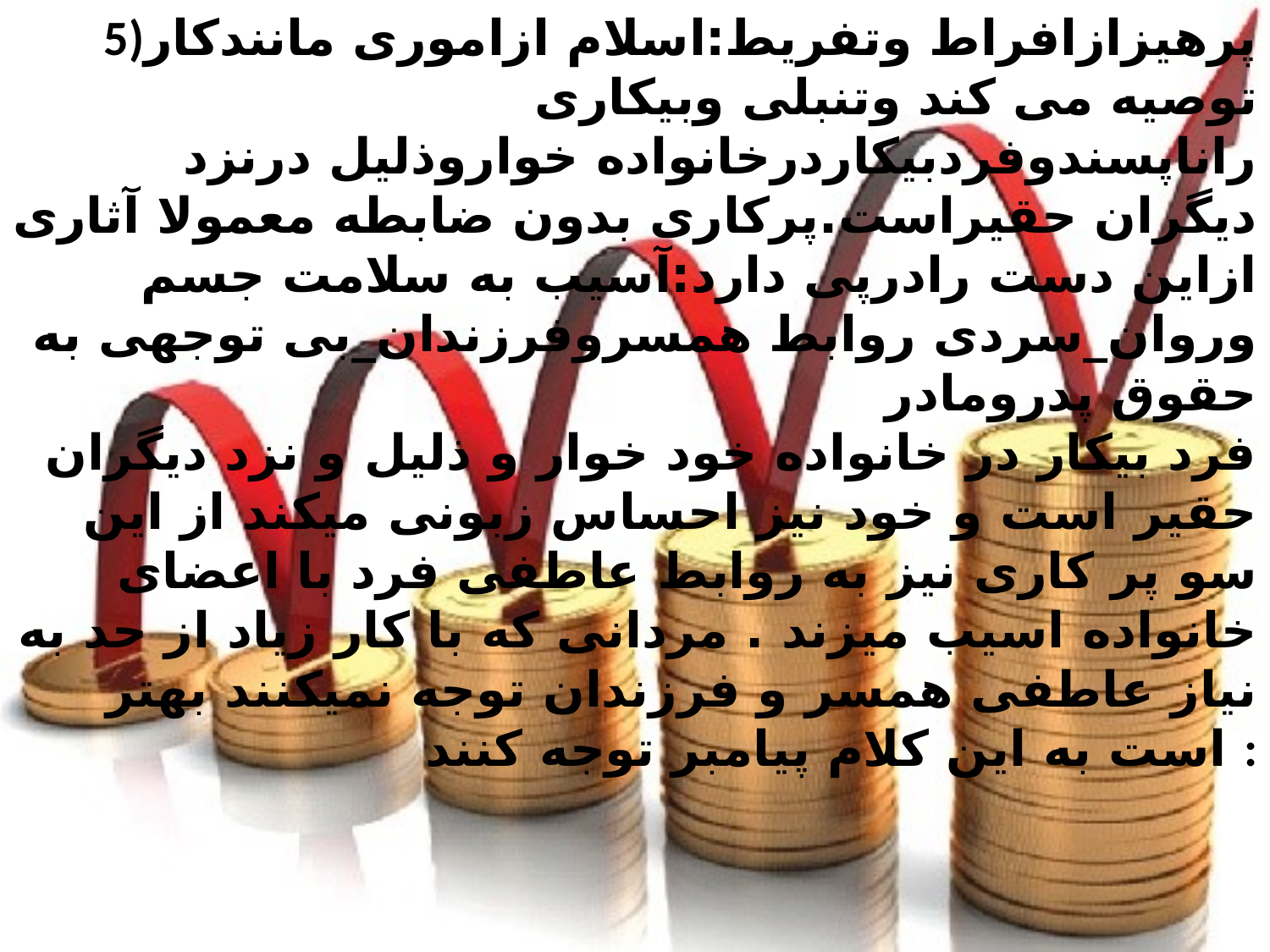

5)پرهیزازافراط وتفریط:اسلام ازاموری مانندکار توصیه می کند وتنبلی وبیکاری راناپسندوفردبیکاردرخانواده خواروذلیل درنزد دیگران حقیراست.پرکاری بدون ضابطه معمولا آثاری ازاین دست رادرپی دارد:آسیب به سلامت جسم وروان_سردی روابط همسروفرزندان_بی توجهی به حقوق پدرومادر
فرد بیکار در خانواده خود خوار و ذلیل و نزد دیگران حقیر است و خود نیز احساس زبونی میکند از این سو پر کاری نیز به روابط عاطفی فرد با اعضای خانواده اسیب میزند . مردانی که با کار زیاد از حد به نیاز عاطفی همسر و فرزندان توجه نمیکنند بهتر است به این کلام پیامبر توجه کنند :